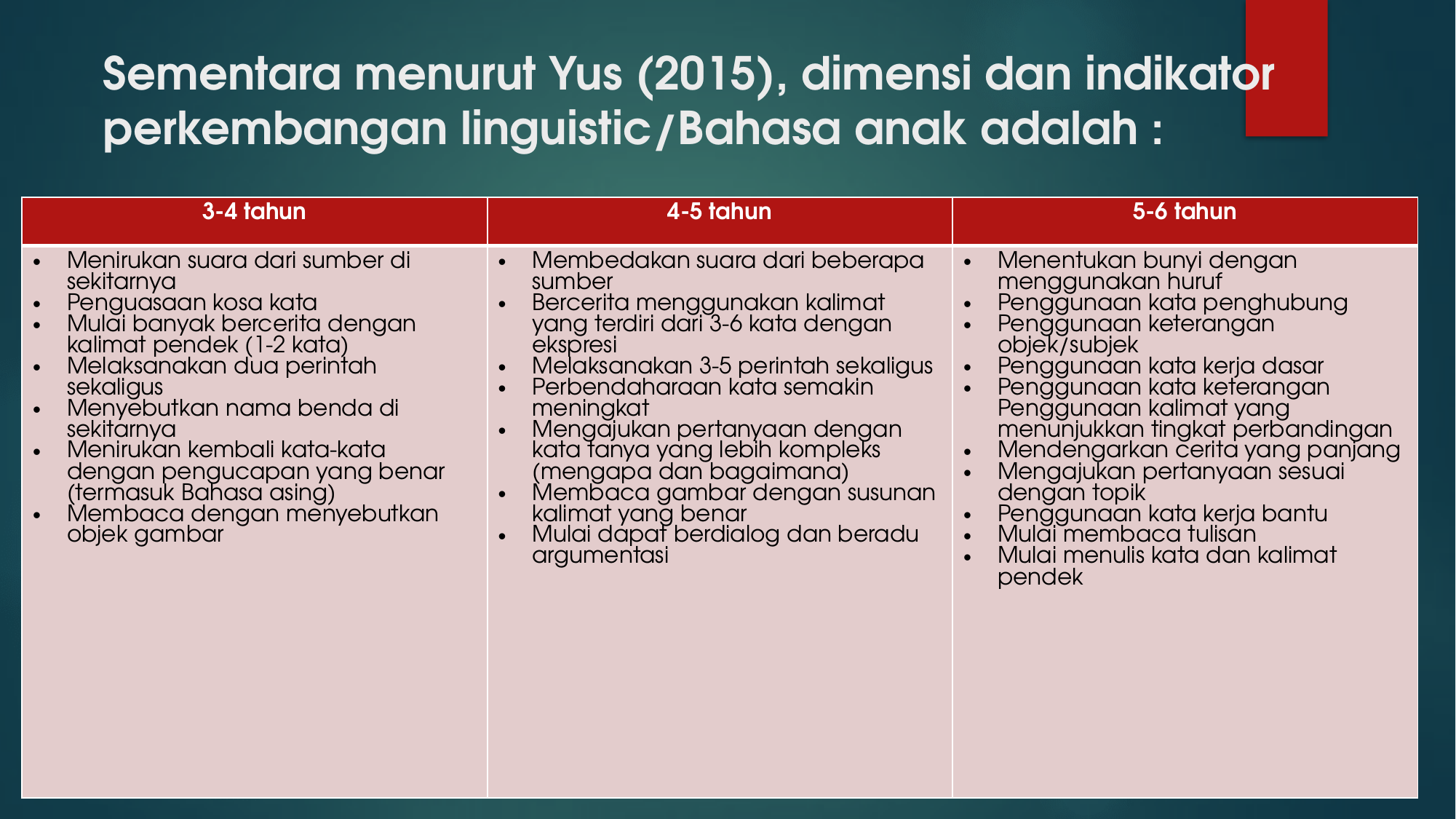

# Sementara menurut Yus (2015), dimensi dan indikator perkembangan linguistic/Bahasa anak adalah :
| 3-4 tahun | 4-5 tahun | 5-6 tahun |
| --- | --- | --- |
| Menirukan suara dari sumber di sekitarnya Penguasaan kosa kata Mulai banyak bercerita dengan kalimat pendek (1-2 kata) Melaksanakan dua perintah sekaligus Menyebutkan nama benda di sekitarnya Menirukan kembali kata-kata dengan pengucapan yang benar (termasuk Bahasa asing) Membaca dengan menyebutkan objek gambar | Membedakan suara dari beberapa sumber Bercerita menggunakan kalimat yang terdiri dari 3-6 kata dengan ekspresi Melaksanakan 3-5 perintah sekaligus Perbendaharaan kata semakin meningkat Mengajukan pertanyaan dengan kata tanya yang lebih kompleks (mengapa dan bagaimana) Membaca gambar dengan susunan kalimat yang benar Mulai dapat berdialog dan beradu argumentasi | Menentukan bunyi dengan menggunakan huruf Penggunaan kata penghubung Penggunaan keterangan objek/subjek Penggunaan kata kerja dasar Penggunaan kata keterangan Penggunaan kalimat yang menunjukkan tingkat perbandingan Mendengarkan cerita yang panjang Mengajukan pertanyaan sesuai dengan topik Penggunaan kata kerja bantu Mulai membaca tulisan Mulai menulis kata dan kalimat pendek |